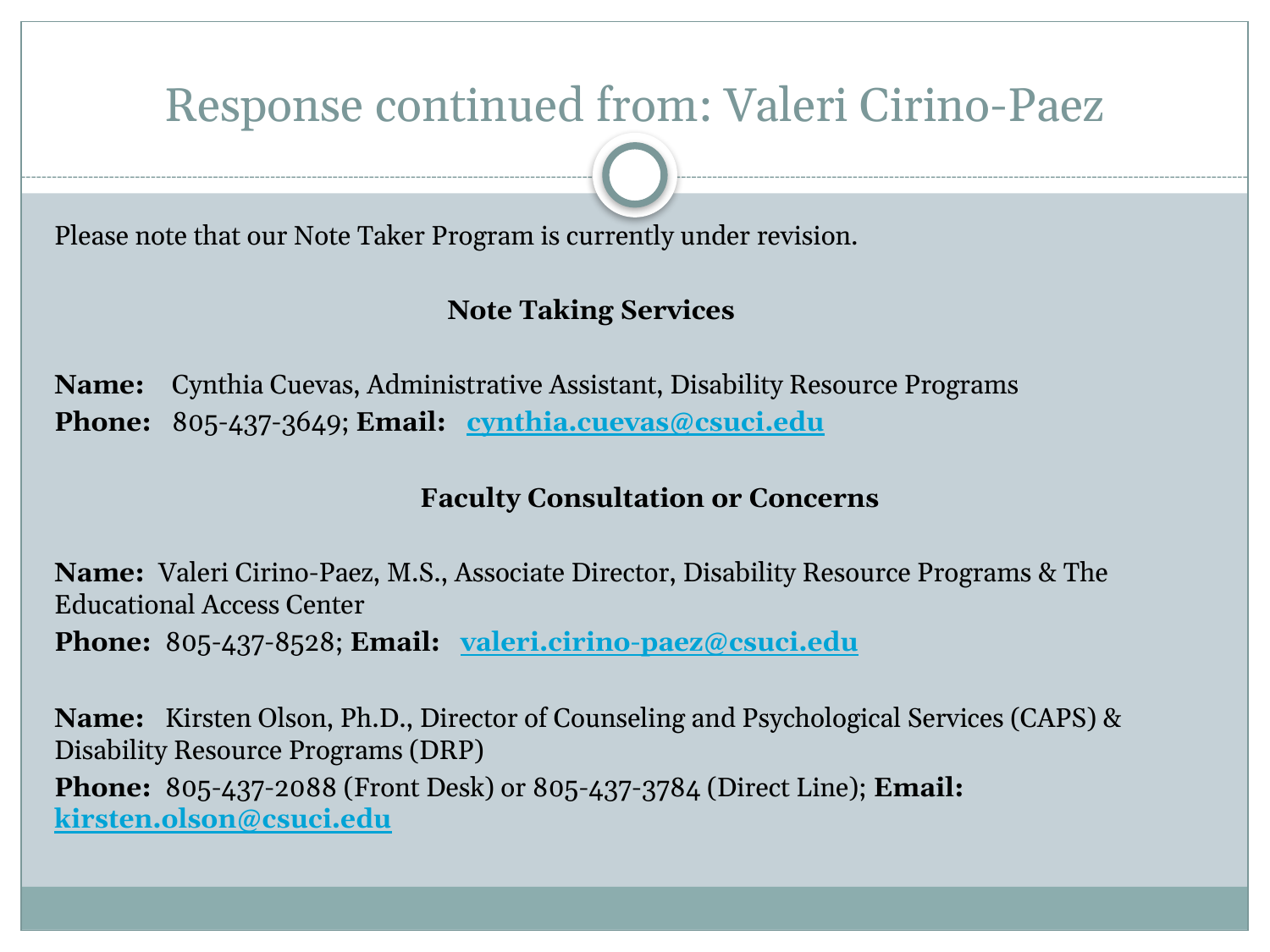

# Response continued from: Valeri Cirino-Paez
Please note that our Note Taker Program is currently under revision.

                                                          Note Taking Services

Name:    Cynthia Cuevas, Administrative Assistant, Disability Resource Programs
Phone:   805-437-3649; Email:   cynthia.cuevas@csuci.edu

                                                      Faculty Consultation or Concerns

Name:  Valeri Cirino-Paez, M.S., Associate Director, Disability Resource Programs & The Educational Access Center
Phone:  805-437-8528; Email:   valeri.cirino-paez@csuci.edu

Name:   Kirsten Olson, Ph.D., Director of Counseling and Psychological Services (CAPS) & Disability Resource Programs (DRP)
Phone:  805-437-2088 (Front Desk) or 805-437-3784 (Direct Line); Email:   kirsten.olson@csuci.edu